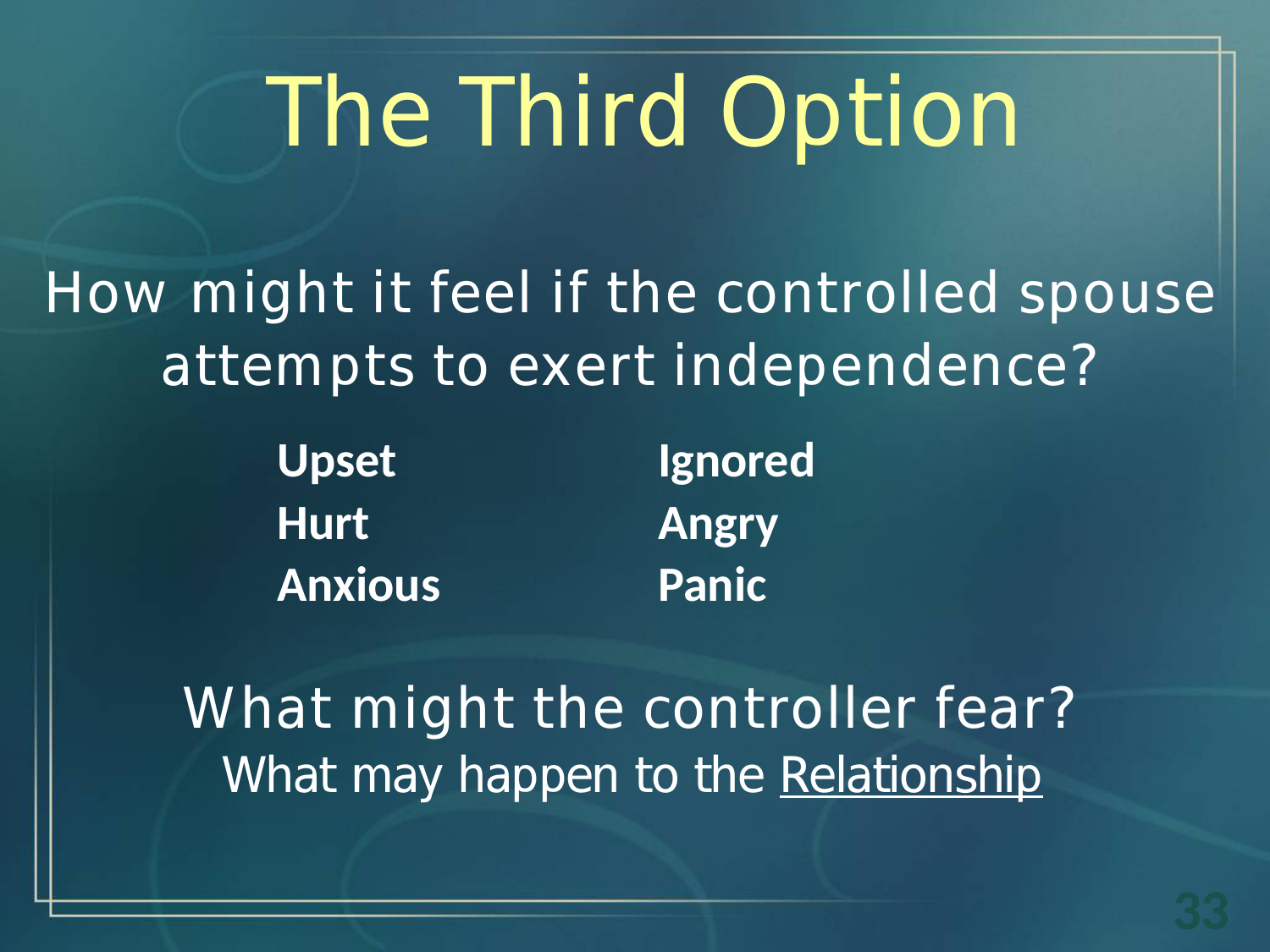

The Third Option
How might it feel if the controlled spouse
attempts to exert independence?

What might the controller fear?
What may happen to the Relationship
| Upset | Ignored |
| --- | --- |
| Hurt | Angry |
| Anxious | Panic |
33